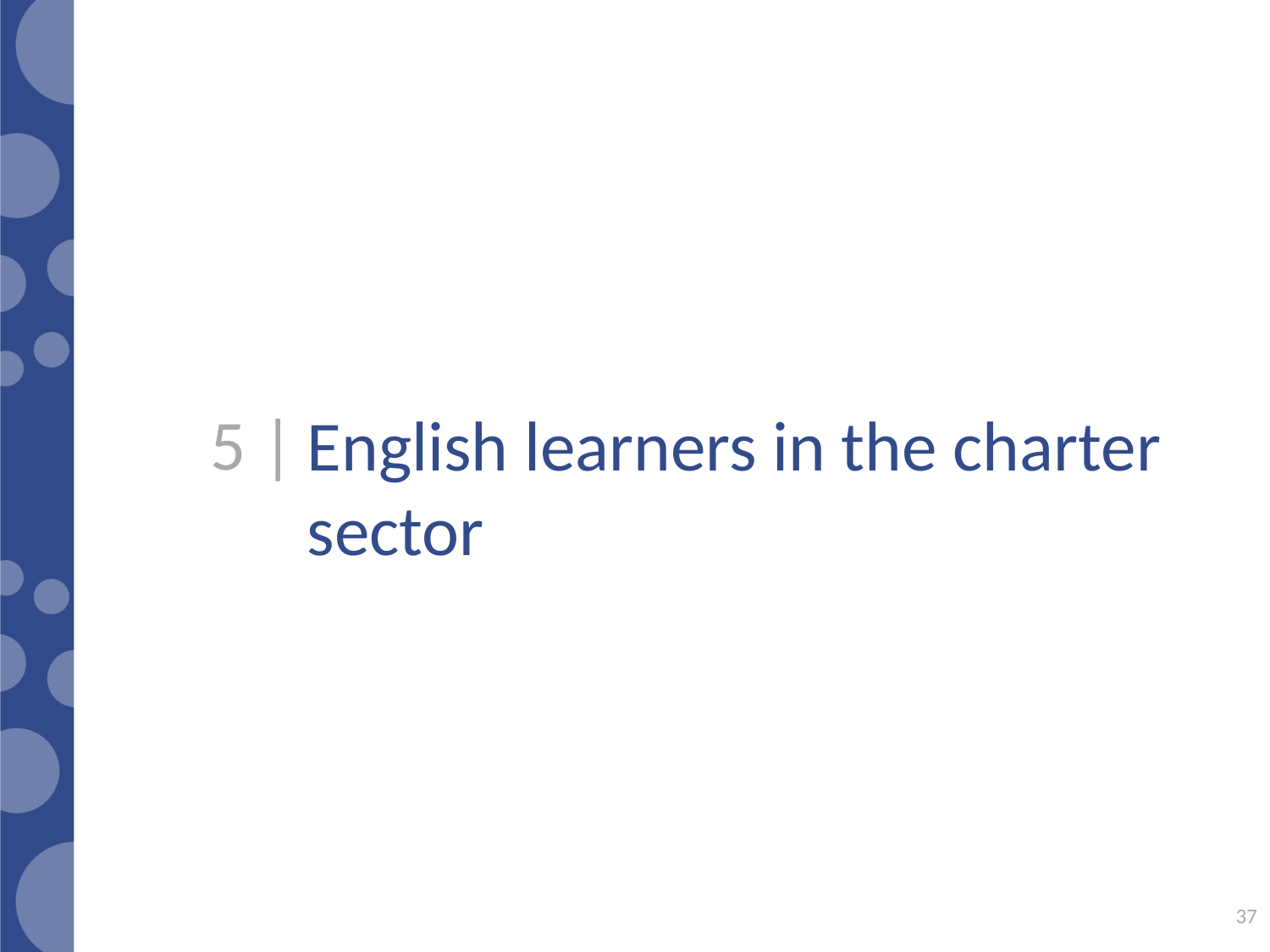

English learners in the charter sector
5 |
37